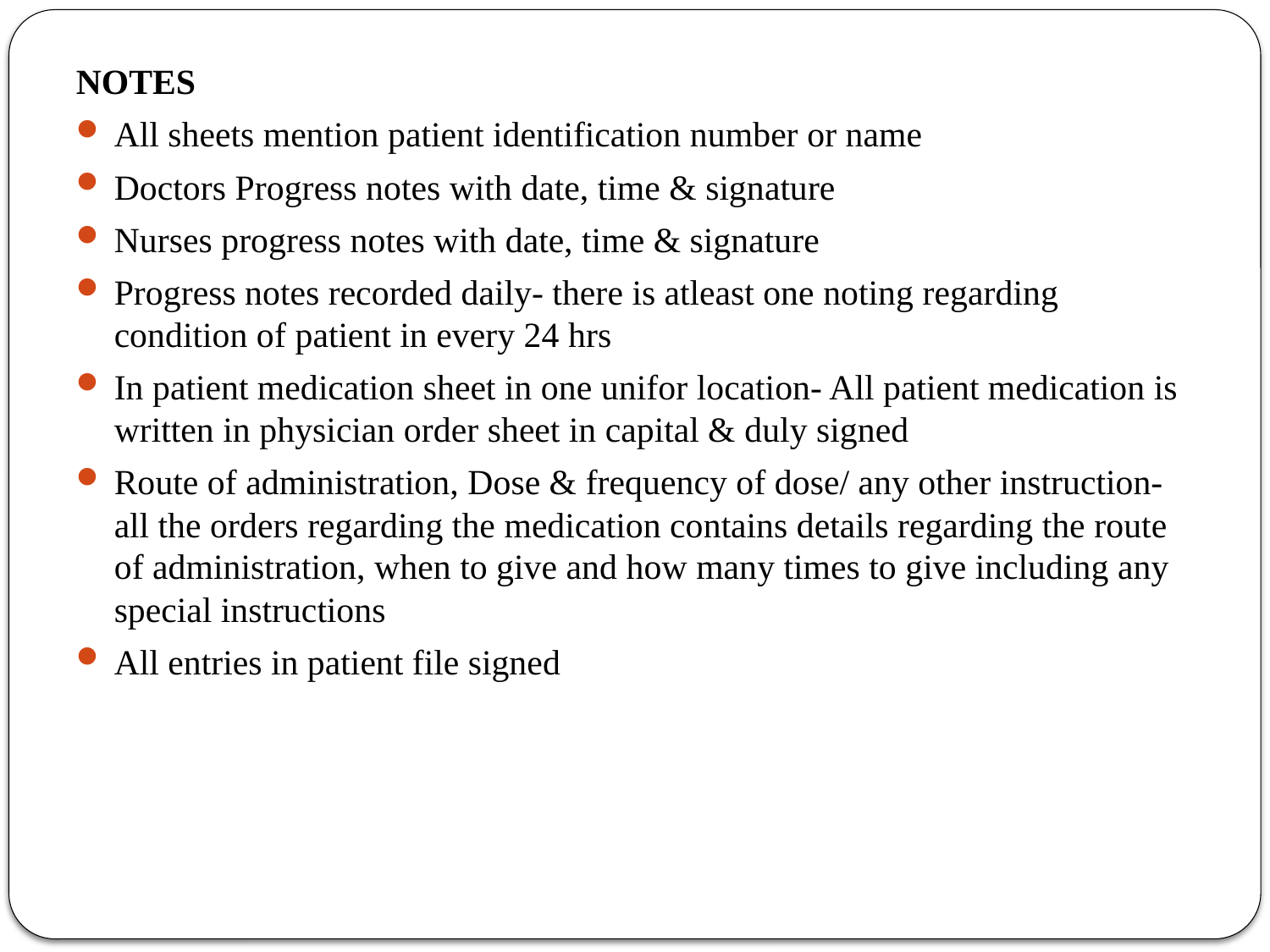

NOTES
All sheets mention patient identification number or name
Doctors Progress notes with date, time & signature
Nurses progress notes with date, time & signature
Progress notes recorded daily- there is atleast one noting regarding condition of patient in every 24 hrs
In patient medication sheet in one unifor location- All patient medication is written in physician order sheet in capital & duly signed
Route of administration, Dose & frequency of dose/ any other instruction- all the orders regarding the medication contains details regarding the route of administration, when to give and how many times to give including any special instructions
All entries in patient file signed